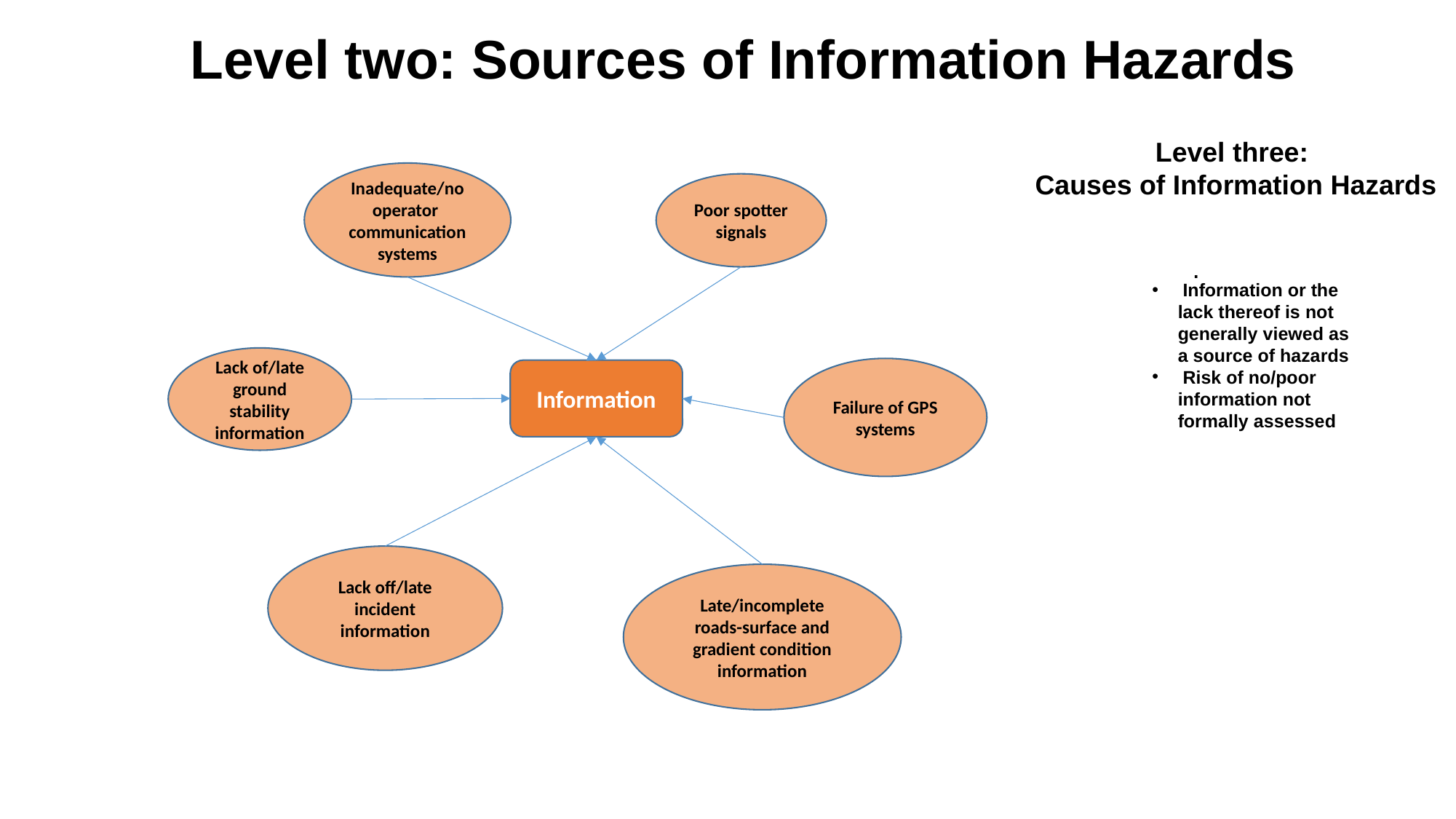

Level two: Sources of Information Hazards
Level three:
Causes of Information Hazards
Inadequate/no operator
communication
systems
Poor spotter
signals
.
 Information or the lack thereof is not generally viewed as a source of hazards
 Risk of no/poor information not formally assessed
Lack of/late ground stability information
Failure of GPS systems
Information
Lack off/late incident information
Late/incomplete roads-surface and gradient condition information